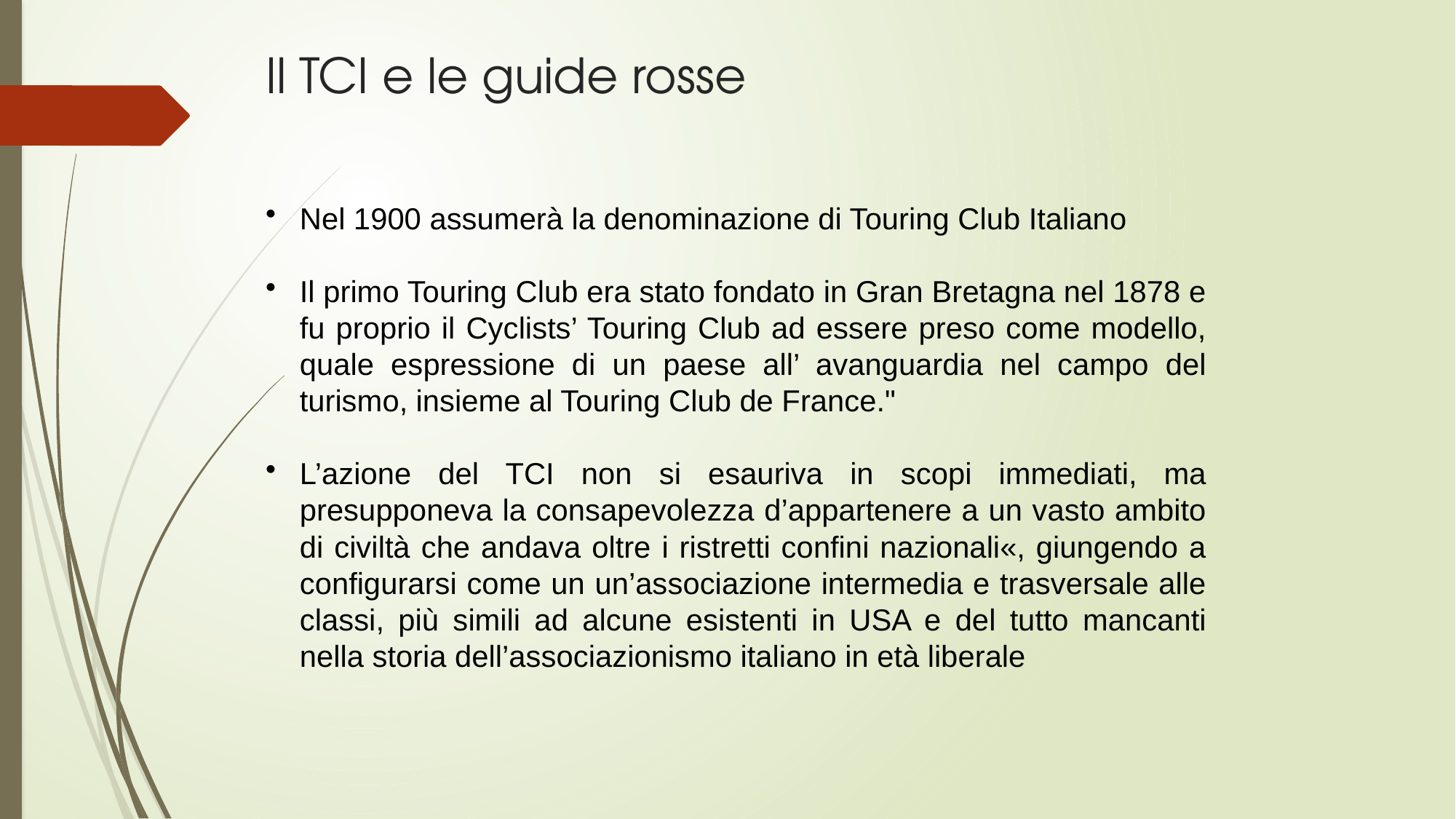

Il TCI e le guide rosse
Nel 1900 assumerà la denominazione di Touring Club Italiano

Il primo Touring Club era stato fondato in Gran Bretagna nel 1878 e fu proprio il Cyclists’ Touring Club ad essere preso come modello, quale espressione di un paese all’ avanguardia nel campo del turismo, insieme al Touring Club de France."

L’azione del TCI non si esauriva in scopi immediati, ma presupponeva la consapevolezza d’appartenere a un vasto ambito di civiltà che andava oltre i ristretti confini nazionali«, giungendo a configurarsi come un un’associazione intermedia e trasversale alle classi, più simili ad alcune esistenti in USA e del tutto mancanti nella storia dell’associazionismo italiano in età liberale